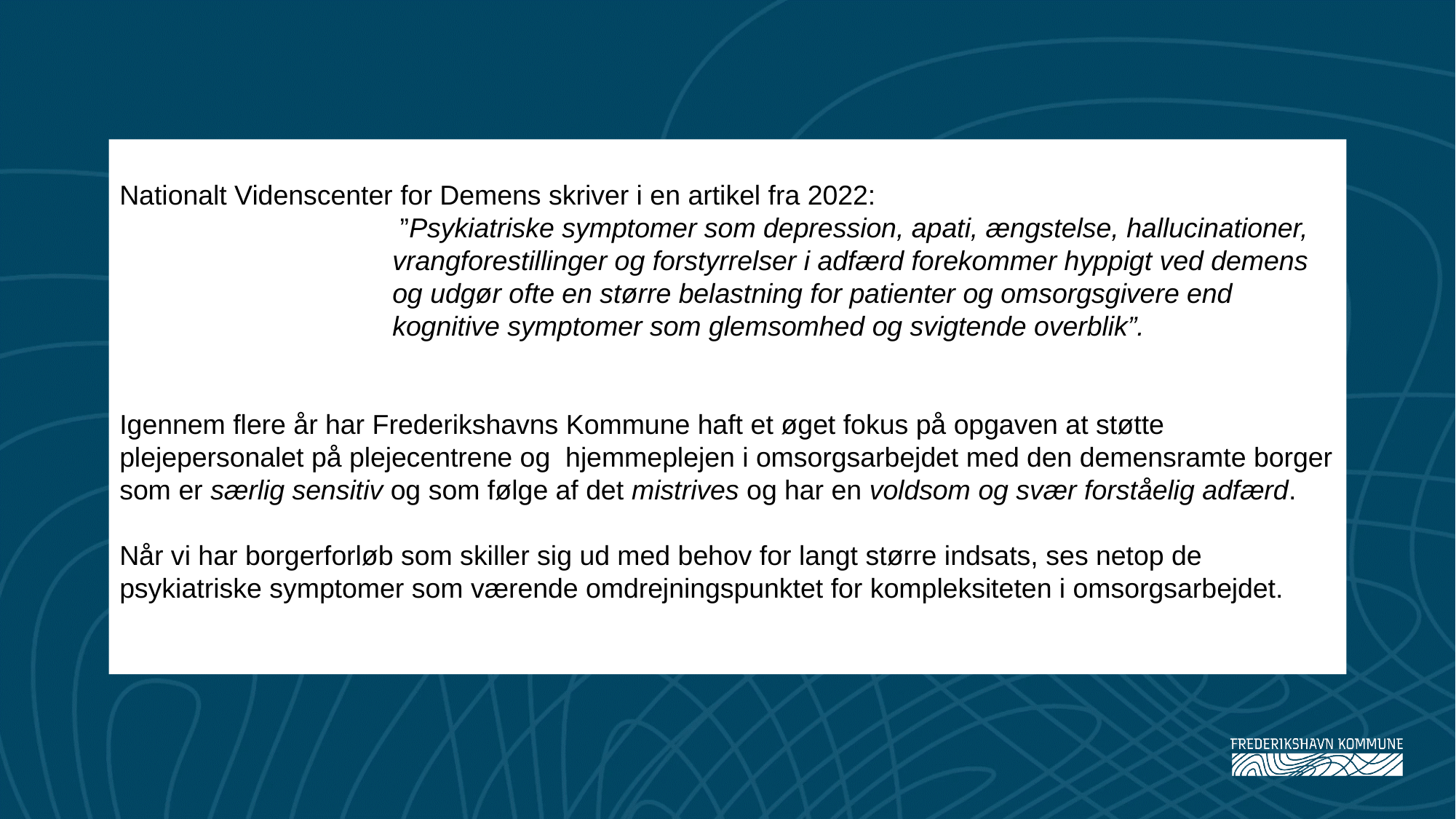

Nationalt Videnscenter for Demens skriver i en artikel fra 2022:
 ”Psykiatriske symptomer som depression, apati, ængstelse, hallucinationer, vrangforestillinger og forstyrrelser i adfærd forekommer hyppigt ved demens og udgør ofte en større belastning for patienter og omsorgsgivere end kognitive symptomer som glemsomhed og svigtende overblik”.

Igennem flere år har Frederikshavns Kommune haft et øget fokus på opgaven at støtte plejepersonalet på plejecentrene og  hjemmeplejen i omsorgsarbejdet med den demensramte borger som er særlig sensitiv og som følge af det mistrives og har en voldsom og svær forståelig adfærd.

Når vi har borgerforløb som skiller sig ud med behov for langt større indsats, ses netop de psykiatriske symptomer som værende omdrejningspunktet for kompleksiteten i omsorgsarbejdet.